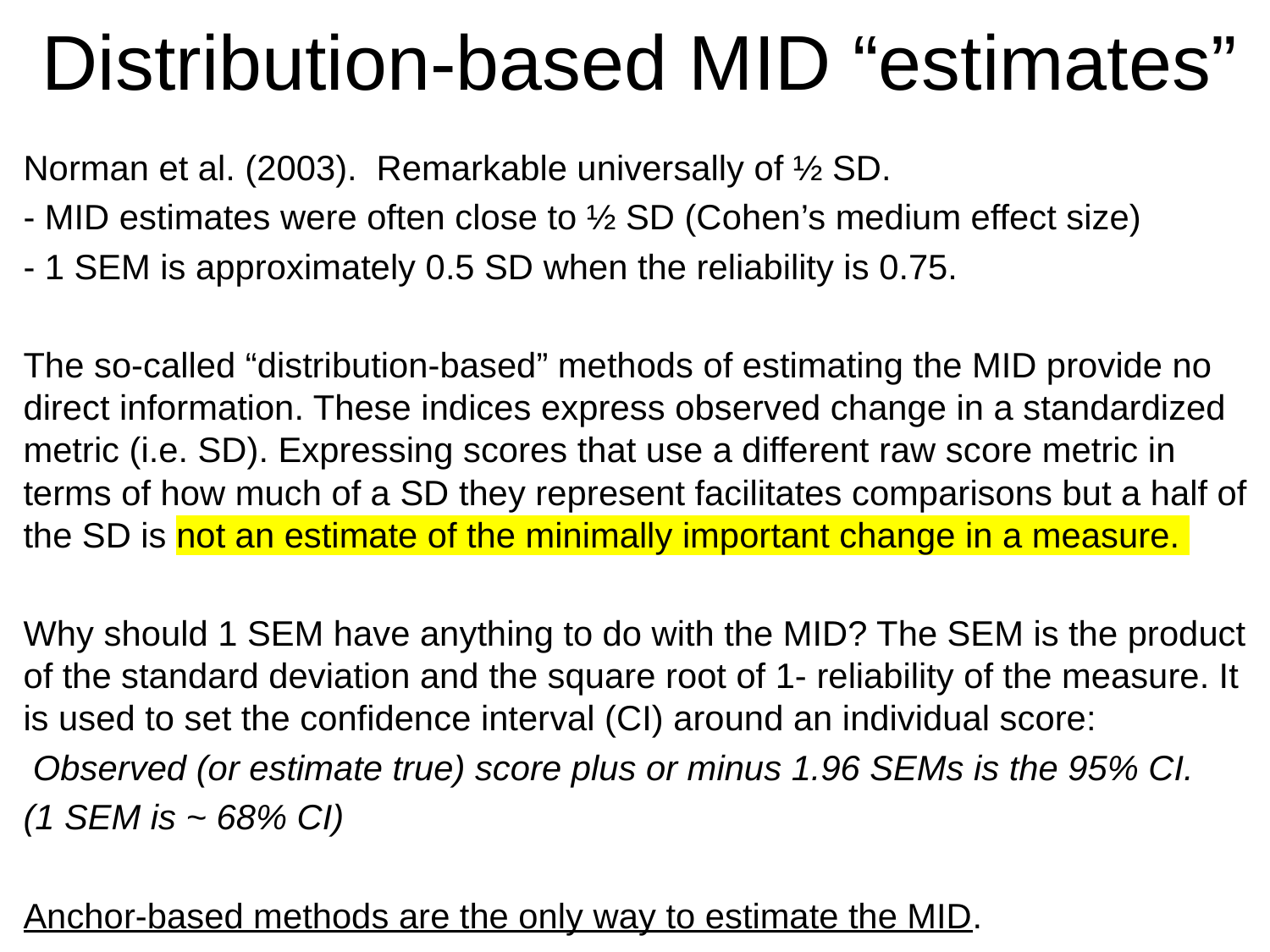

# Distribution-based MID “estimates”
Norman et al. (2003).  Remarkable universally of ½ SD.
- MID estimates were often close to ½ SD (Cohen’s medium effect size)
- 1 SEM is approximately 0.5 SD when the reliability is 0.75.

The so-called “distribution-based” methods of estimating the MID provide no direct information. These indices express observed change in a standardized metric (i.e. SD). Expressing scores that use a different raw score metric in terms of how much of a SD they represent facilitates comparisons but a half of the SD is not an estimate of the minimally important change in a measure.

Why should 1 SEM have anything to do with the MID? The SEM is the product of the standard deviation and the square root of 1- reliability of the measure. It is used to set the confidence interval (CI) around an individual score:
 Observed (or estimate true) score plus or minus 1.96 SEMs is the 95% CI.
(1 SEM is ~ 68% CI)

Anchor-based methods are the only way to estimate the MID.